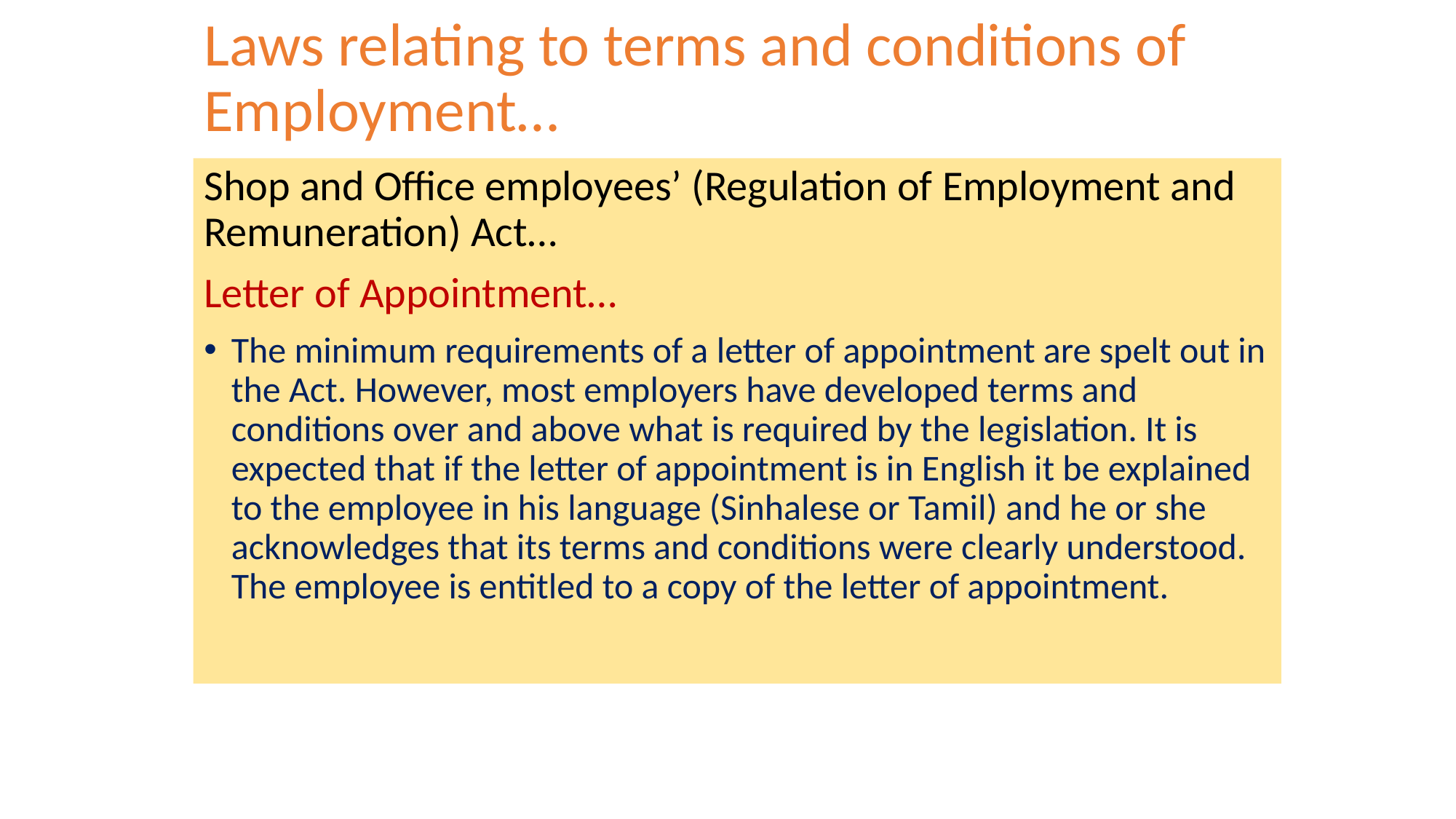

# Laws relating to terms and conditions of Employment…
Shop and Office employees’ (Regulation of Employment and Remuneration) Act…
Letter of Appointment…
The minimum requirements of a letter of appointment are spelt out in the Act. However, most employers have developed terms and conditions over and above what is required by the legislation. It is expected that if the letter of appointment is in English it be explained to the employee in his language (Sinhalese or Tamil) and he or she acknowledges that its terms and conditions were clearly understood. The employee is entitled to a copy of the letter of appointment.